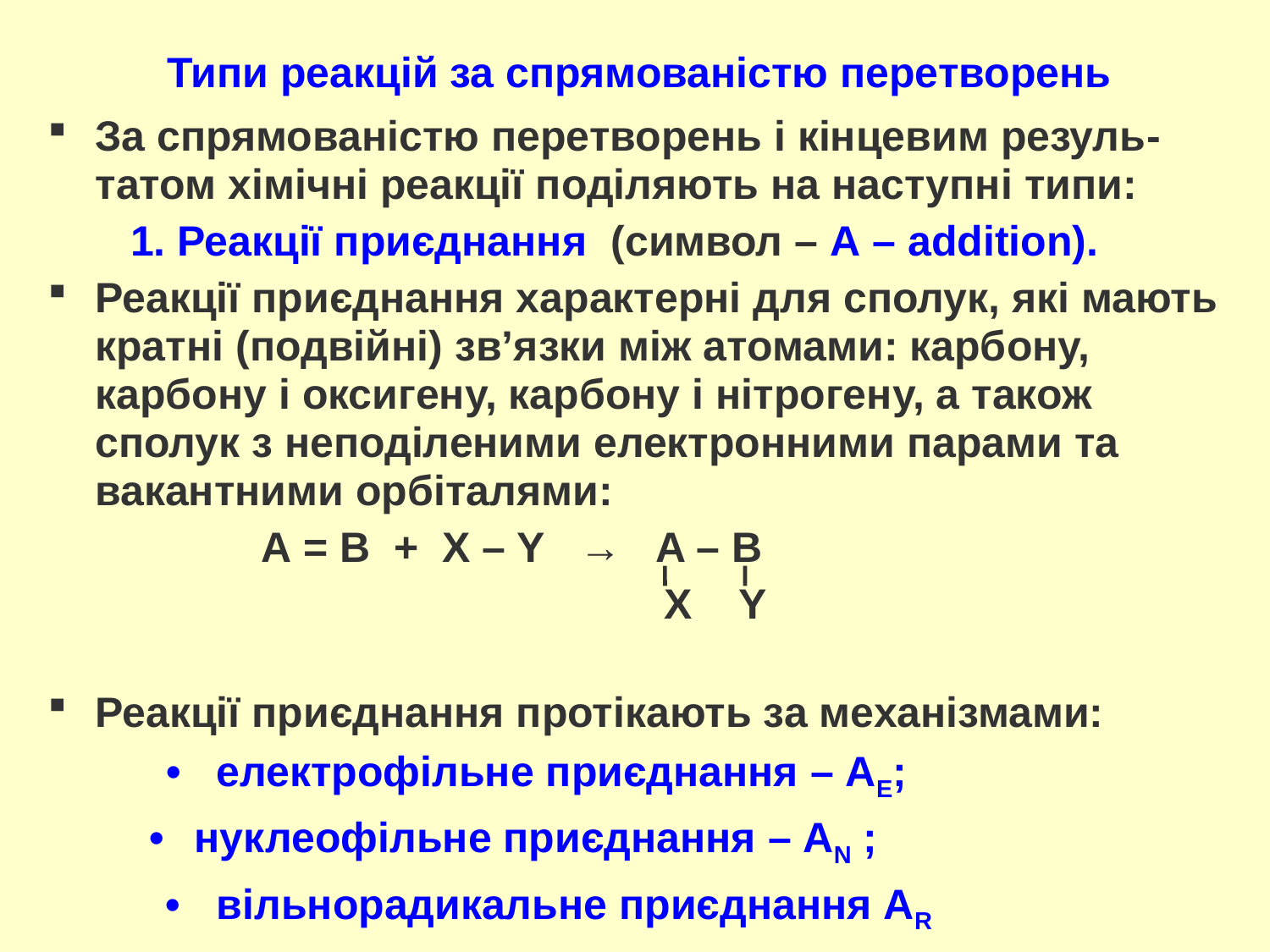

# Типи реакцій за спрямованістю перетворень
За спрямованістю перетворень і кінцевим резуль-татом хімічні реакції поділяють на наступні типи:
       1. Реакції приєднання  (символ – А – addition).
Реакції приєднання характерні для сполук, які мають кратні (подвійні) зв’язки між атомами: карбону, карбону і оксигену, карбону і нітрогену, а також сполук з неподіленими електронними парами та вакантними орбіталями:
                  А = В  +  X – Y   →   A – B
                                                    X    Y
Реакції приєднання протікають за механізмами:
          •   електрофільне приєднання – АE;
               •   нуклеофільне приєднання – АN ;
          •   вільнорадикальне приєднання АR